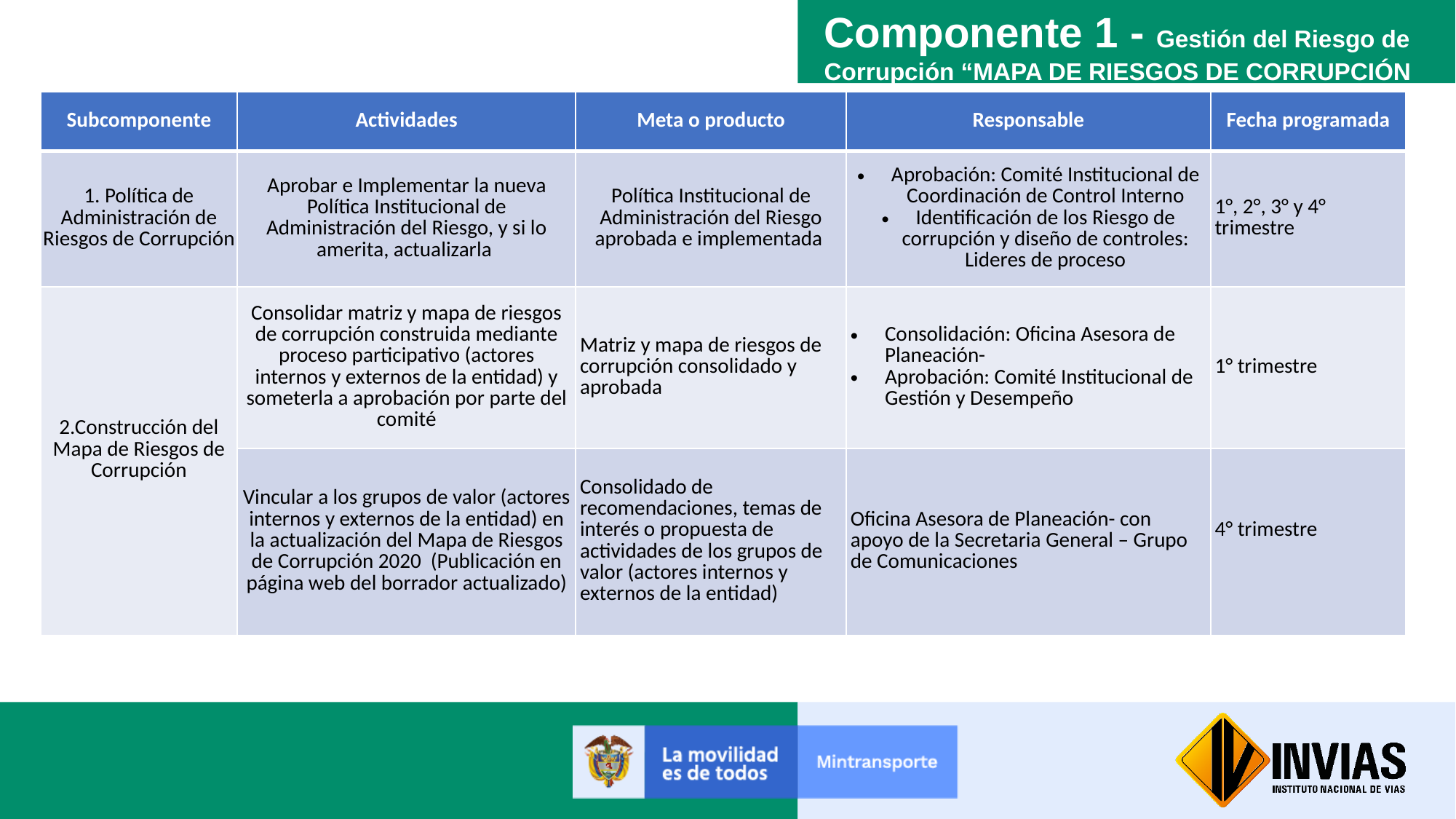

Componente 1 - Gestión del Riesgo de Corrupción “MAPA DE RIESGOS DE CORRUPCIÓN
| Subcomponente | Actividades | Meta o producto | Responsable | Fecha programada |
| --- | --- | --- | --- | --- |
| 1. Política de Administración de Riesgos de Corrupción | Aprobar e Implementar la nueva Política Institucional de Administración del Riesgo, y si lo amerita, actualizarla | Política Institucional de Administración del Riesgo aprobada e implementada | Aprobación: Comité Institucional de Coordinación de Control Interno Identificación de los Riesgo de corrupción y diseño de controles: Lideres de proceso | 1°, 2°, 3° y 4° trimestre |
| 2.Construcción del Mapa de Riesgos de Corrupción | Consolidar matriz y mapa de riesgos de corrupción construida mediante proceso participativo (actores internos y externos de la entidad) y someterla a aprobación por parte del comité | Matriz y mapa de riesgos de corrupción consolidado y aprobada | Consolidación: Oficina Asesora de Planeación- Aprobación: Comité Institucional de Gestión y Desempeño | 1° trimestre |
|  | Vincular a los grupos de valor (actores internos y externos de la entidad) en la actualización del Mapa de Riesgos de Corrupción 2020 (Publicación en página web del borrador actualizado) | Consolidado de recomendaciones, temas de interés o propuesta de actividades de los grupos de valor (actores internos y externos de la entidad) | Oficina Asesora de Planeación- con apoyo de la Secretaria General – Grupo de Comunicaciones | 4° trimestre |